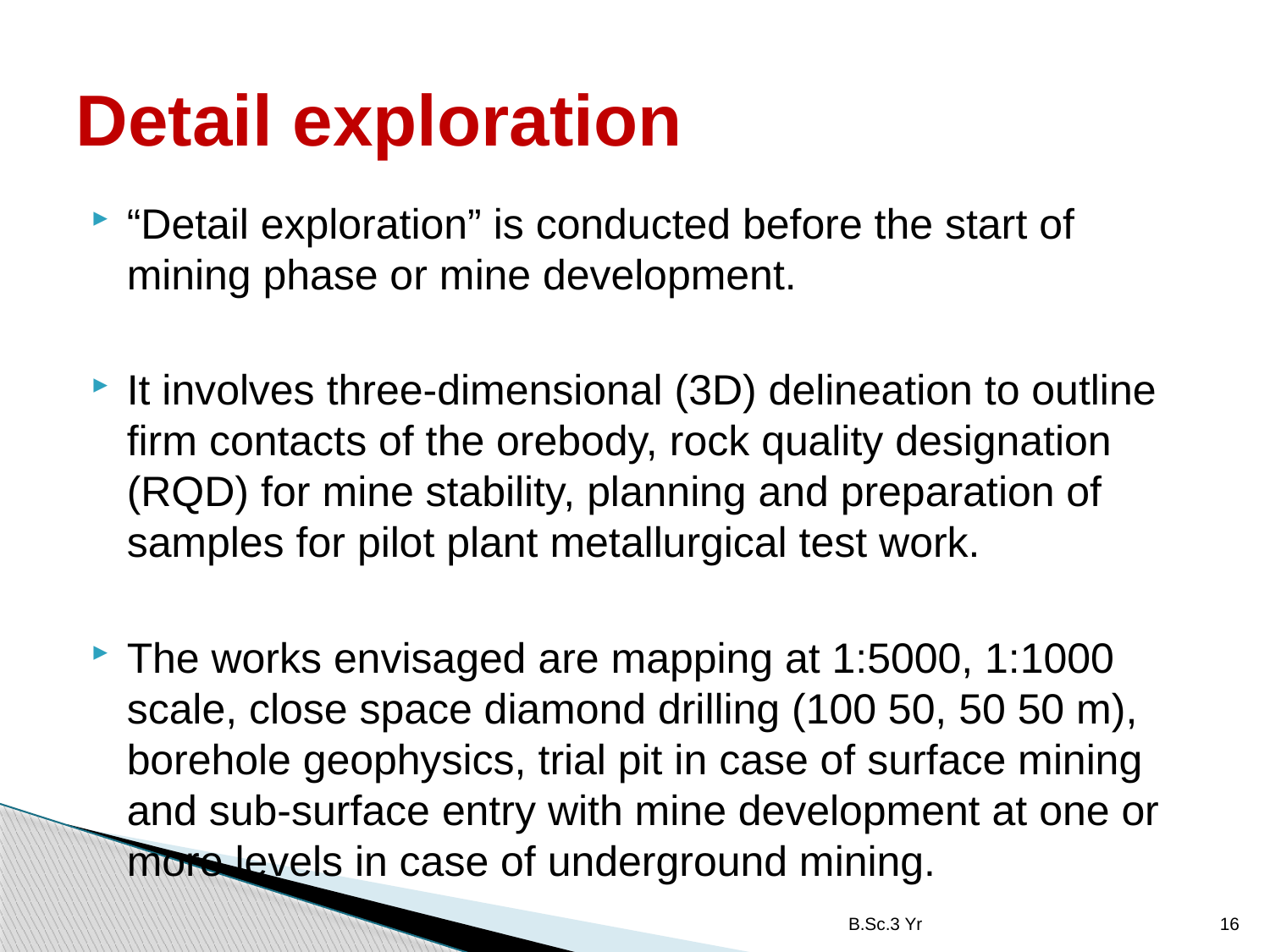

# Detail exploration
“Detail exploration” is conducted before the start of mining phase or mine development.

It involves three-dimensional (3D) delineation to outline firm contacts of the orebody, rock quality designation (RQD) for mine stability, planning and preparation of samples for pilot plant metallurgical test work.

The works envisaged are mapping at 1:5000, 1:1000 scale, close space diamond drilling (100 50, 50 50 m), borehole geophysics, trial pit in case of surface mining and sub-surface entry with mine development at one or more levels in case of underground mining.
B.Sc.3 Yr
16